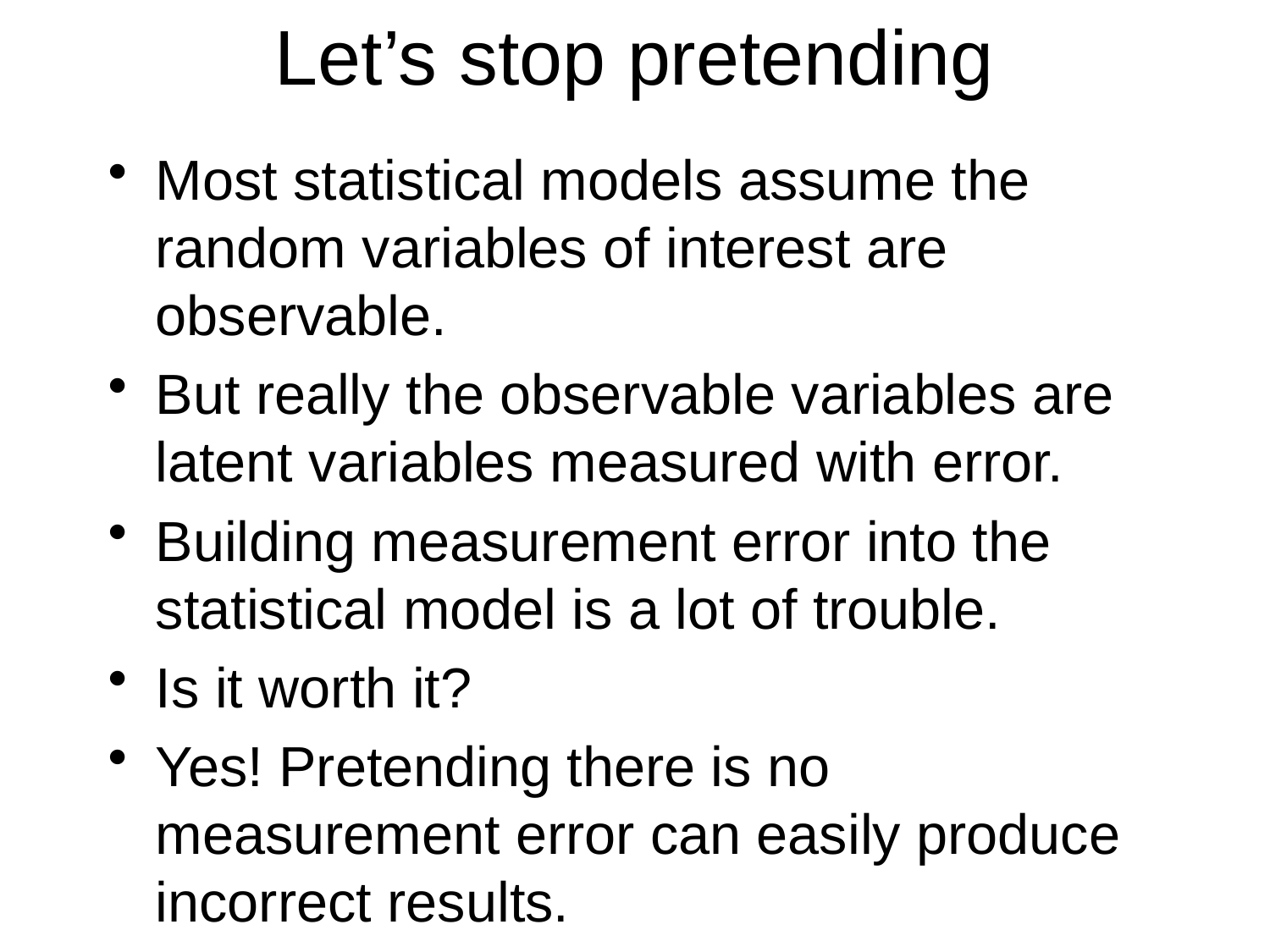

# Let’s stop pretending
Most statistical models assume the random variables of interest are observable.
But really the observable variables are latent variables measured with error.
Building measurement error into the statistical model is a lot of trouble.
Is it worth it?
Yes! Pretending there is no measurement error can easily produce incorrect results.